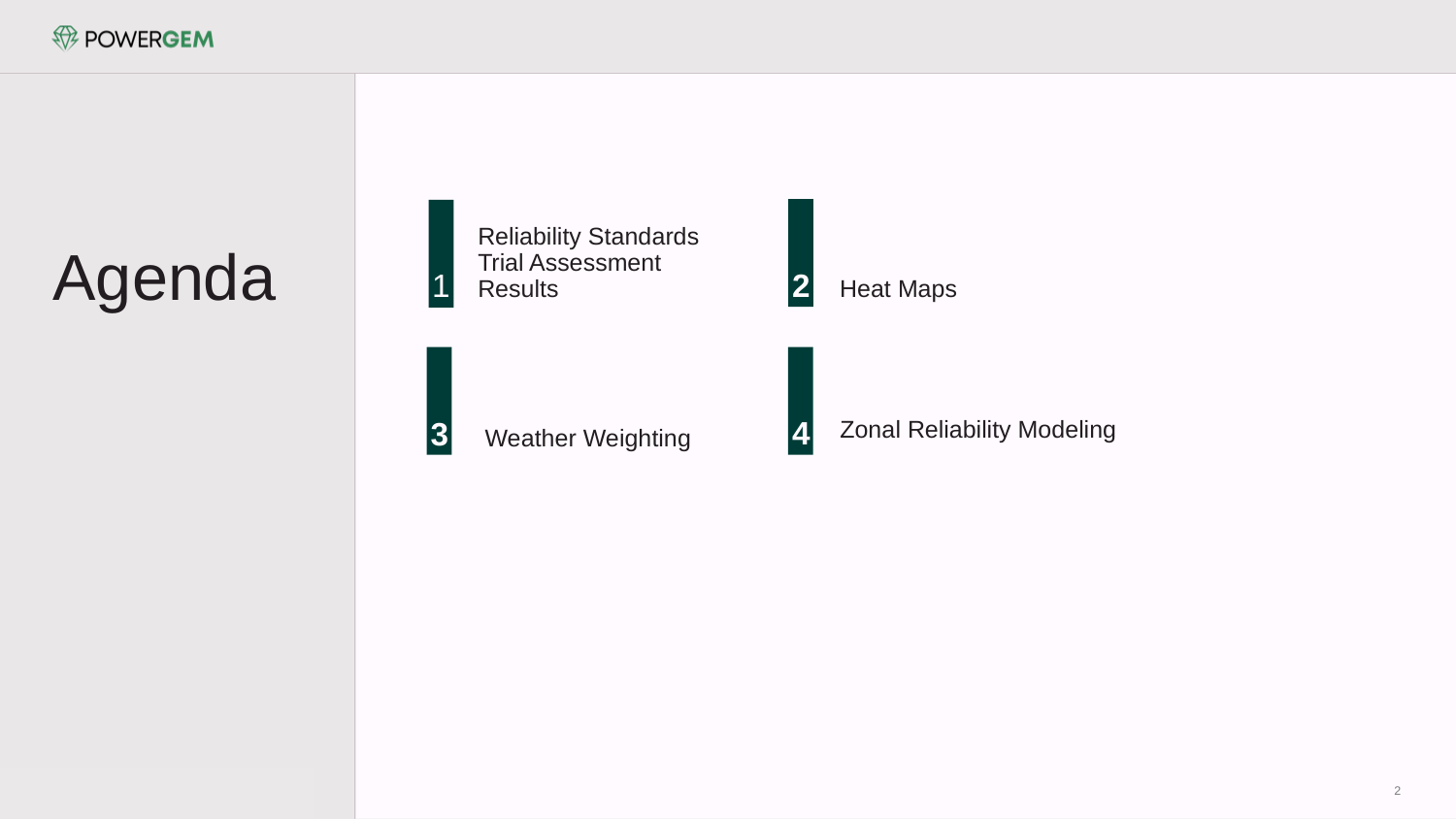

Heat Maps

Reliability Standards Trial Assessment Results
# Agenda
1
2

Zonal Reliability Modeling
4
3
4
Weather Weighting
5
2